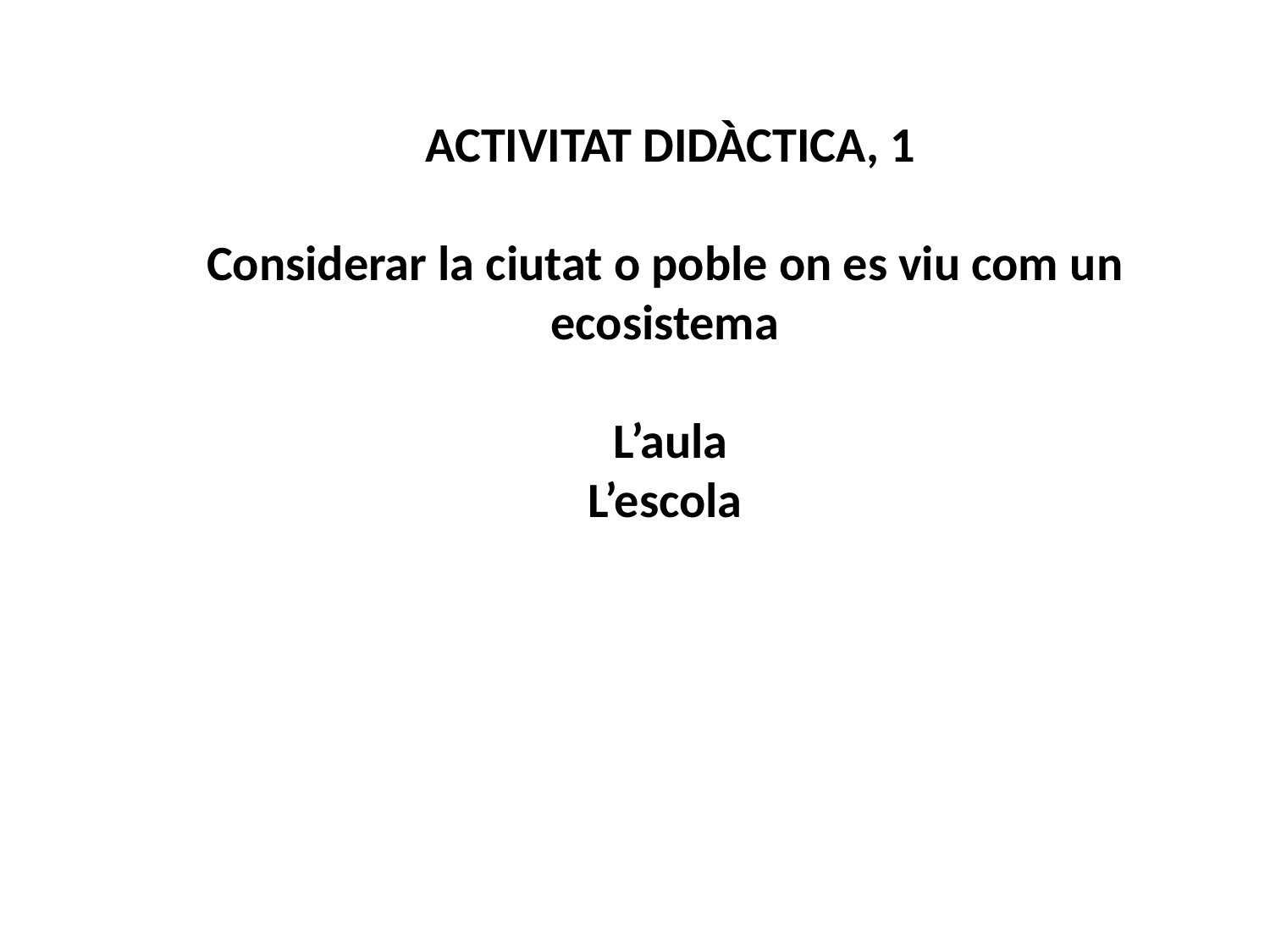

ACTIVITAT DIDÀCTICA, 1

Considerar la ciutat o poble on es viu com un ecosistema

 L’aula
L’escola